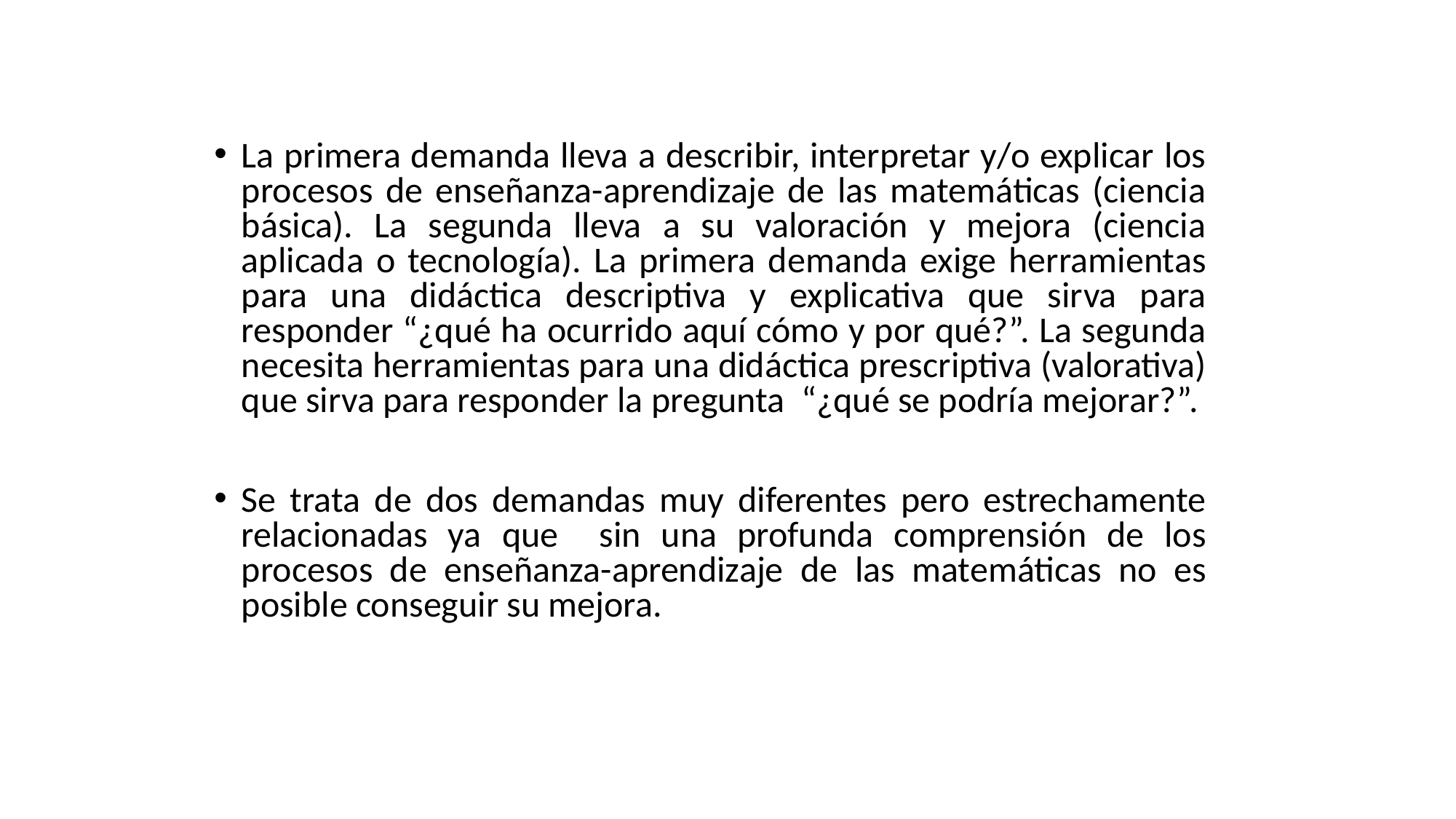

La primera demanda lleva a describir, interpretar y/o explicar los procesos de enseñanza-aprendizaje de las matemáticas (ciencia básica). La segunda lleva a su valoración y mejora (ciencia aplicada o tecnología). La primera demanda exige herramientas para una didáctica descriptiva y explicativa que sirva para responder “¿qué ha ocurrido aquí cómo y por qué?”. La segunda necesita herramientas para una didáctica prescriptiva (valorativa) que sirva para responder la pregunta  “¿qué se podría mejorar?”.

Se trata de dos demandas muy diferentes pero estrechamente relacionadas ya que  sin una profunda comprensión de los procesos de enseñanza-aprendizaje de las matemáticas no es posible conseguir su mejora.